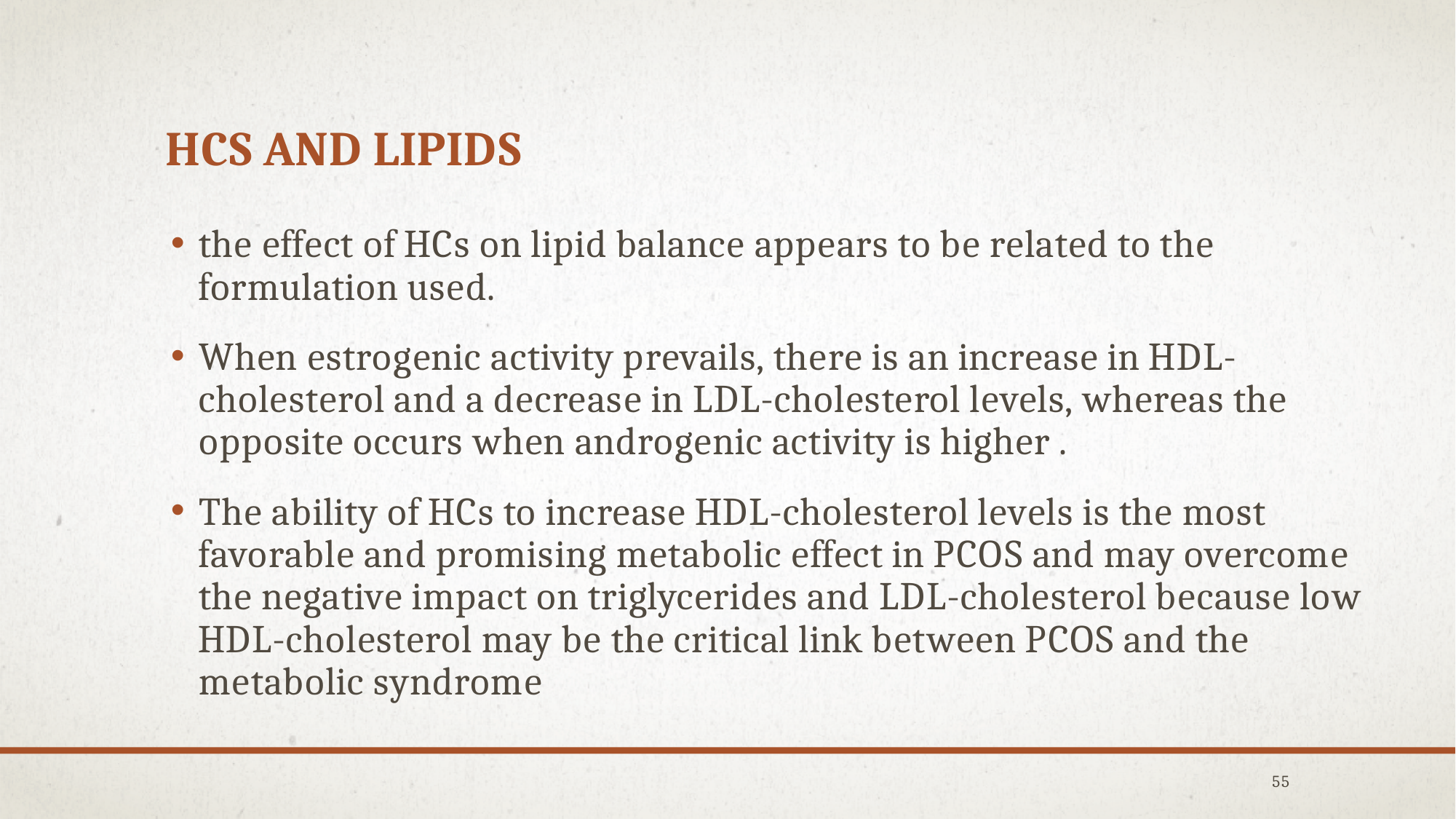

# HCs and lipids
the effect of HCs on lipid balance appears to be related to the formulation used.
When estrogenic activity prevails, there is an increase in HDL-cholesterol and a decrease in LDL-cholesterol levels, whereas the opposite occurs when androgenic activity is higher .
The ability of HCs to increase HDL-cholesterol levels is the most favorable and promising metabolic effect in PCOS and may overcome the negative impact on triglycerides and LDL-cholesterol because low HDL-cholesterol may be the critical link between PCOS and the metabolic syndrome
55